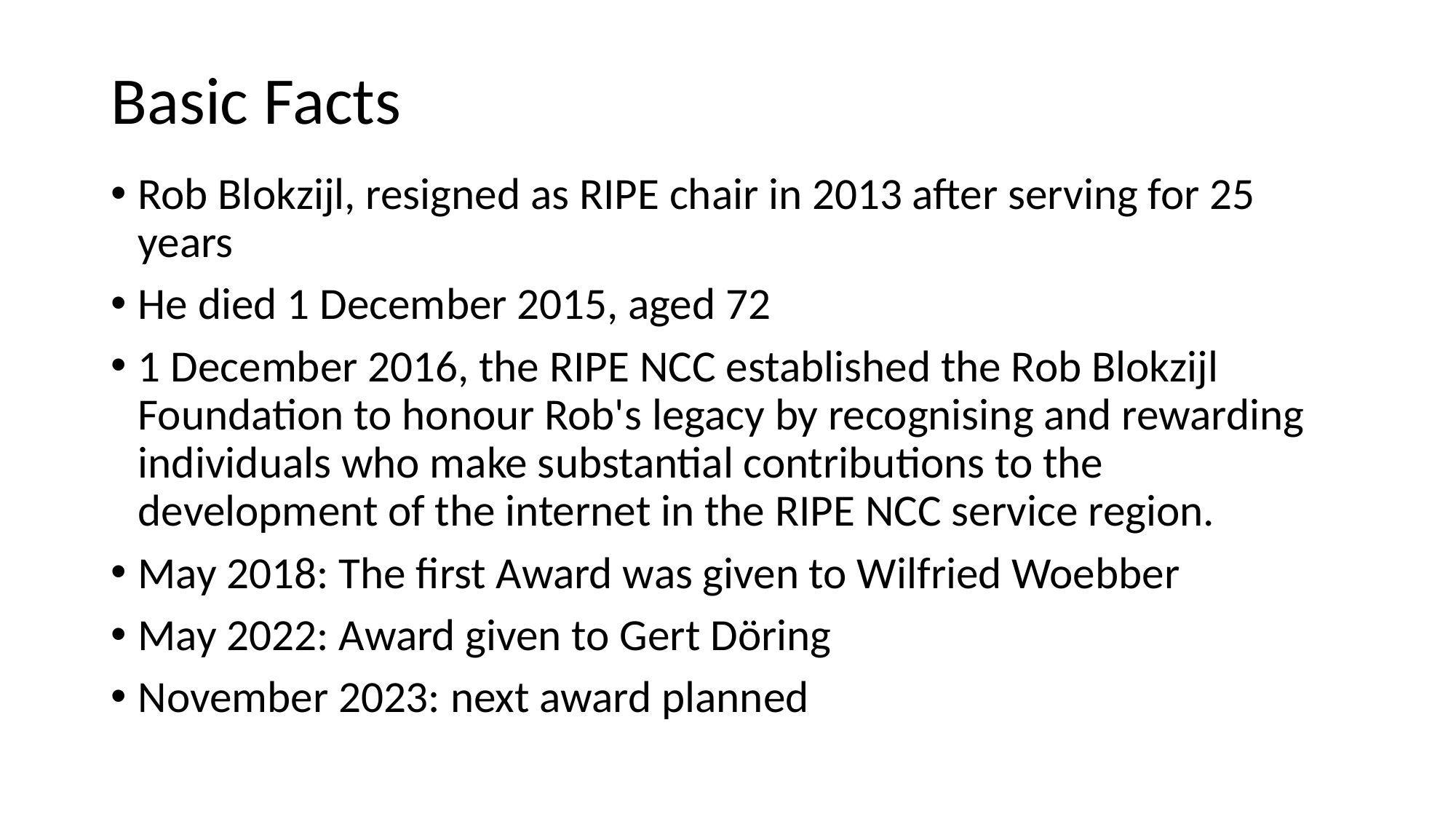

# Basic Facts
Rob Blokzijl, resigned as RIPE chair in 2013 after serving for 25 years
He died 1 December 2015, aged 72
1 December 2016, the RIPE NCC established the Rob Blokzijl Foundation to honour Rob's legacy by recognising and rewarding individuals who make substantial contributions to the development of the internet in the RIPE NCC service region.
May 2018: The first Award was given to Wilfried Woebber
May 2022: Award given to Gert Döring
November 2023: next award planned